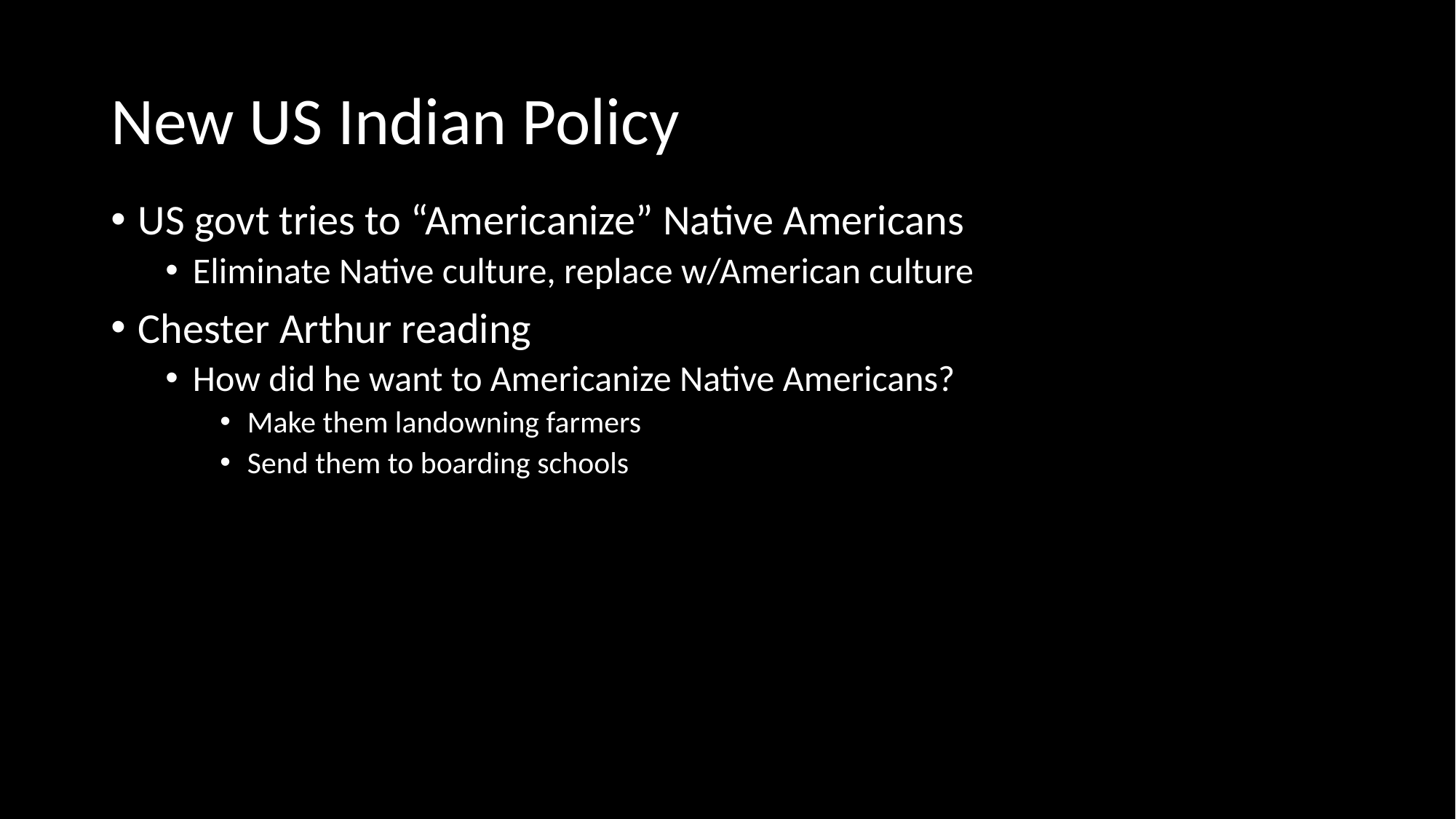

# New US Indian Policy
US govt tries to “Americanize” Native Americans
Eliminate Native culture, replace w/American culture
Chester Arthur reading
How did he want to Americanize Native Americans?
Make them landowning farmers
Send them to boarding schools